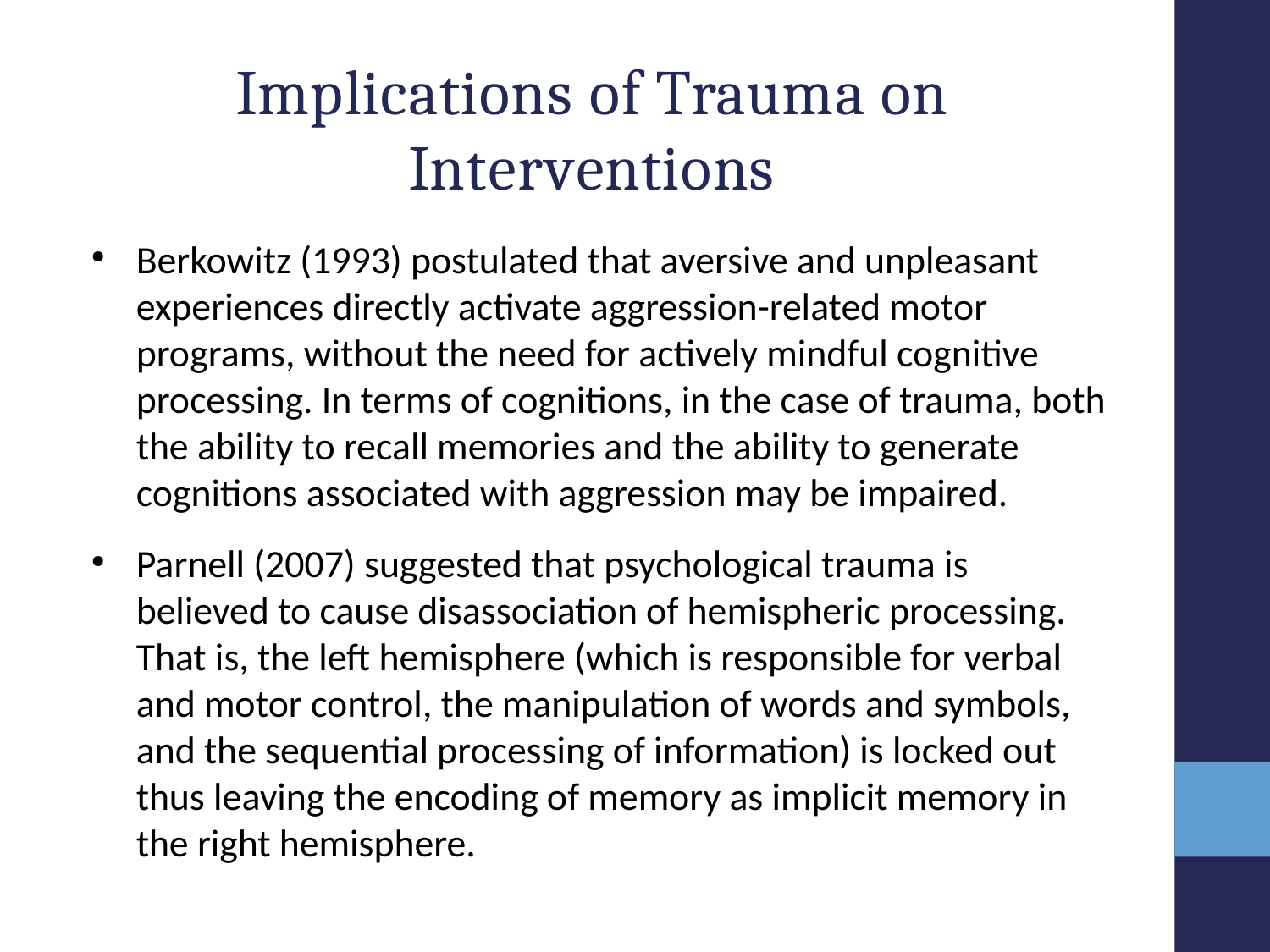

# Implications of Trauma on Interventions
Berkowitz (1993) postulated that aversive and unpleasant experiences directly activate aggression-related motor programs, without the need for actively mindful cognitive processing. In terms of cognitions, in the case of trauma, both the ability to recall memories and the ability to generate cognitions associated with aggression may be impaired.
Parnell (2007) suggested that psychological trauma is believed to cause disassociation of hemispheric processing. That is, the left hemisphere (which is responsible for verbal and motor control, the manipulation of words and symbols, and the sequential processing of information) is locked out thus leaving the encoding of memory as implicit memory in the right hemisphere.